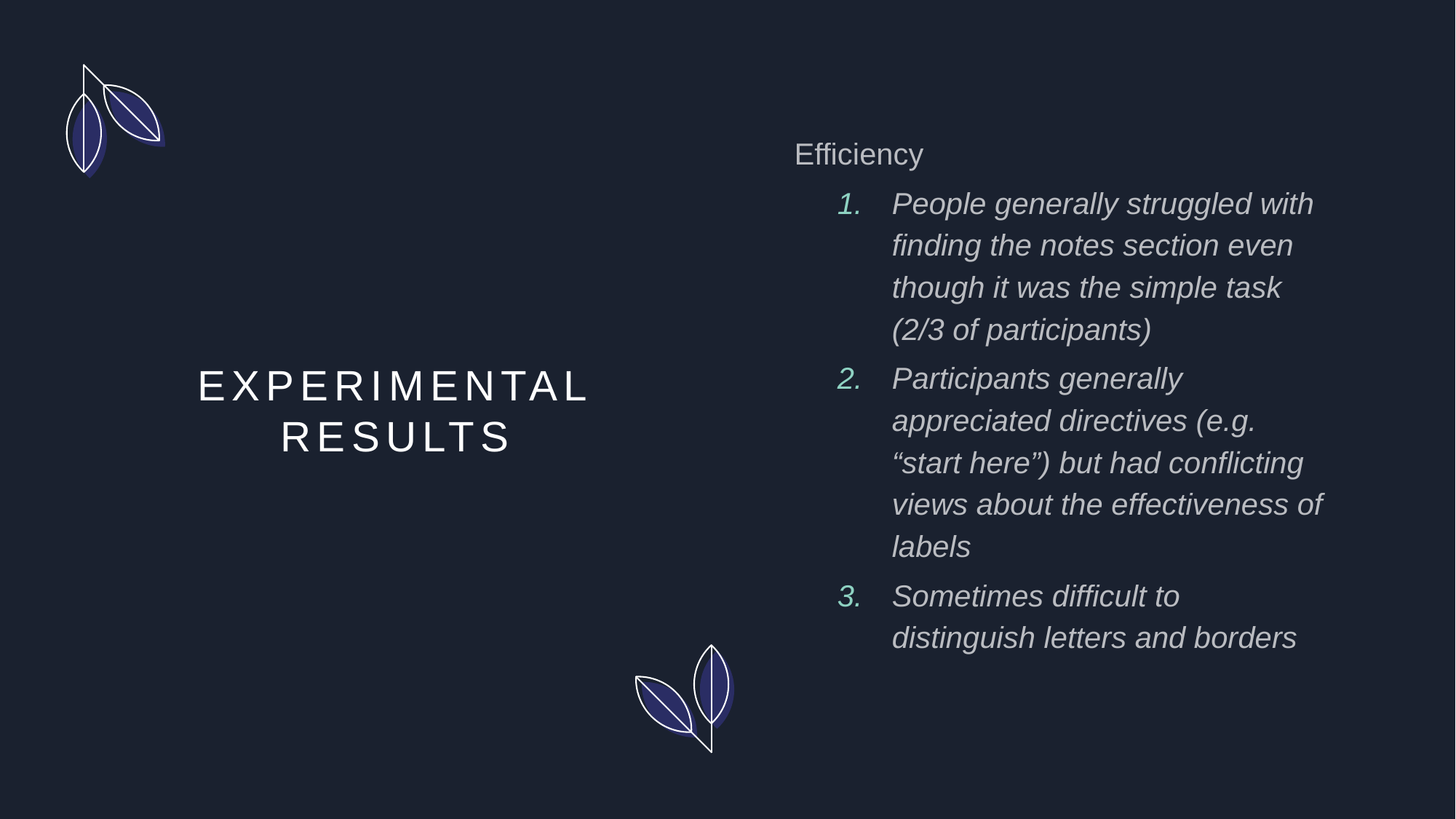

Efficiency
People generally struggled with finding the notes section even though it was the simple task (2/3 of participants)
Participants generally appreciated directives (e.g. “start here”) but had conflicting views about the effectiveness of labels
Sometimes difficult to distinguish letters and borders

# Experimental Results